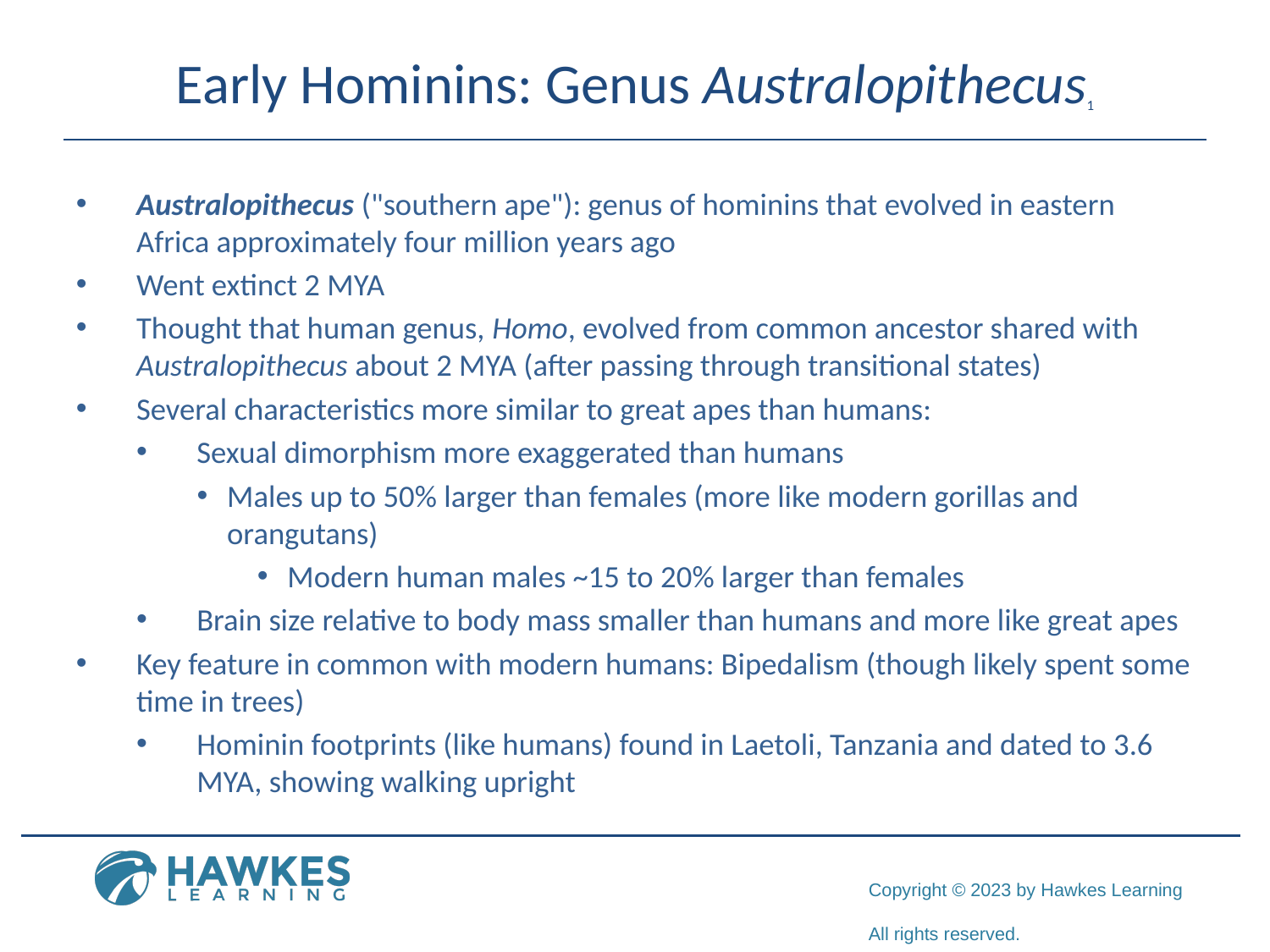

# Early Hominins: Genus Australopithecus1
Australopithecus ("southern ape"): genus of hominins that evolved in eastern Africa approximately four million years ago
Went extinct 2 MYA
Thought that human genus, Homo, evolved from common ancestor shared with Australopithecus about 2 MYA (after passing through transitional states)
Several characteristics more similar to great apes than humans:
Sexual dimorphism more exaggerated than humans
Males up to 50% larger than females (more like modern gorillas and orangutans)
Modern human males ~15 to 20% larger than females
Brain size relative to body mass smaller than humans and more like great apes
Key feature in common with modern humans: Bipedalism (though likely spent some time in trees)
Hominin footprints (like humans) found in Laetoli, Tanzania and dated to 3.6 MYA, showing walking upright